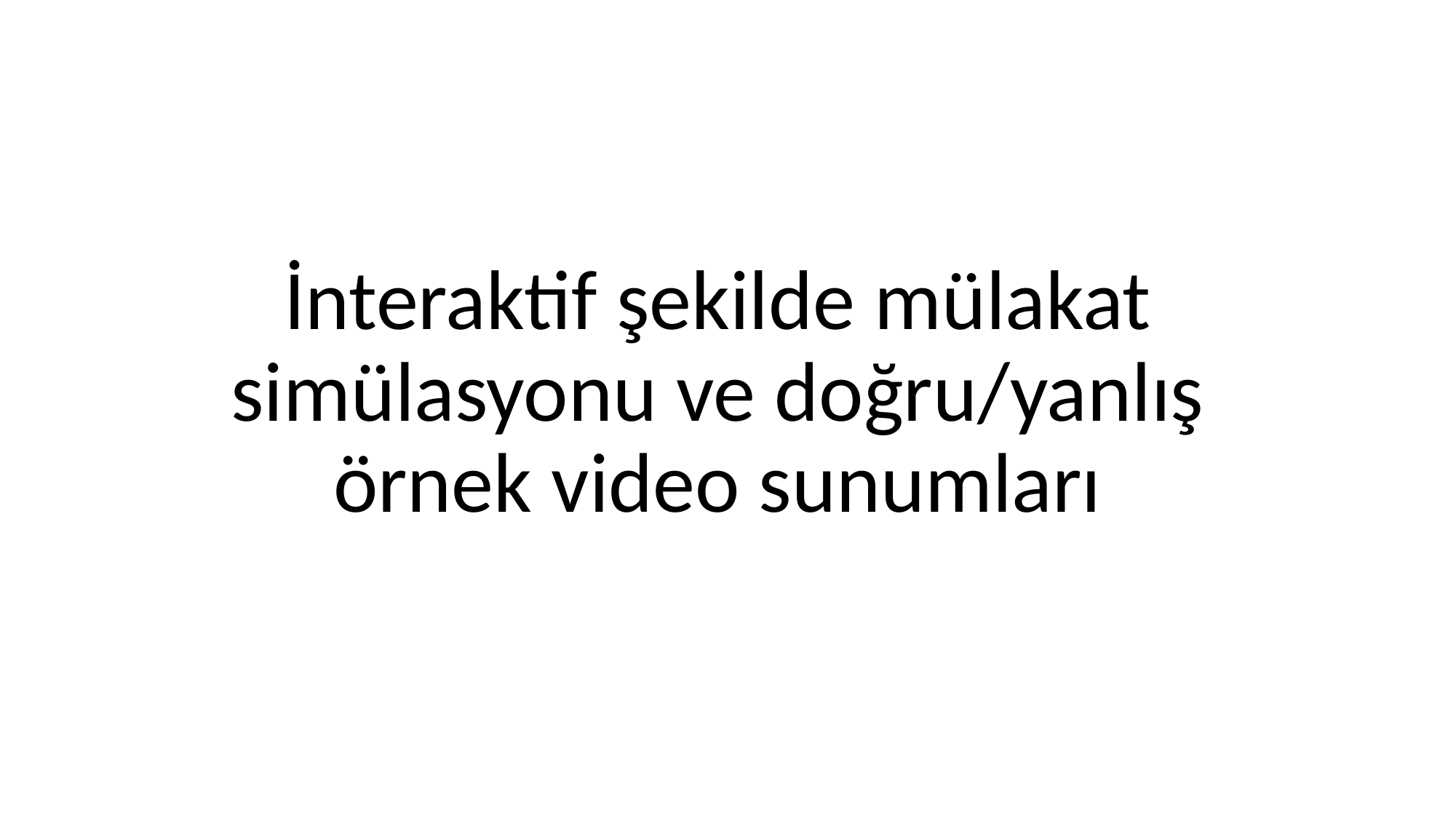

# İnteraktif şekilde mülakat simülasyonu ve doğru/yanlış örnek video sunumları